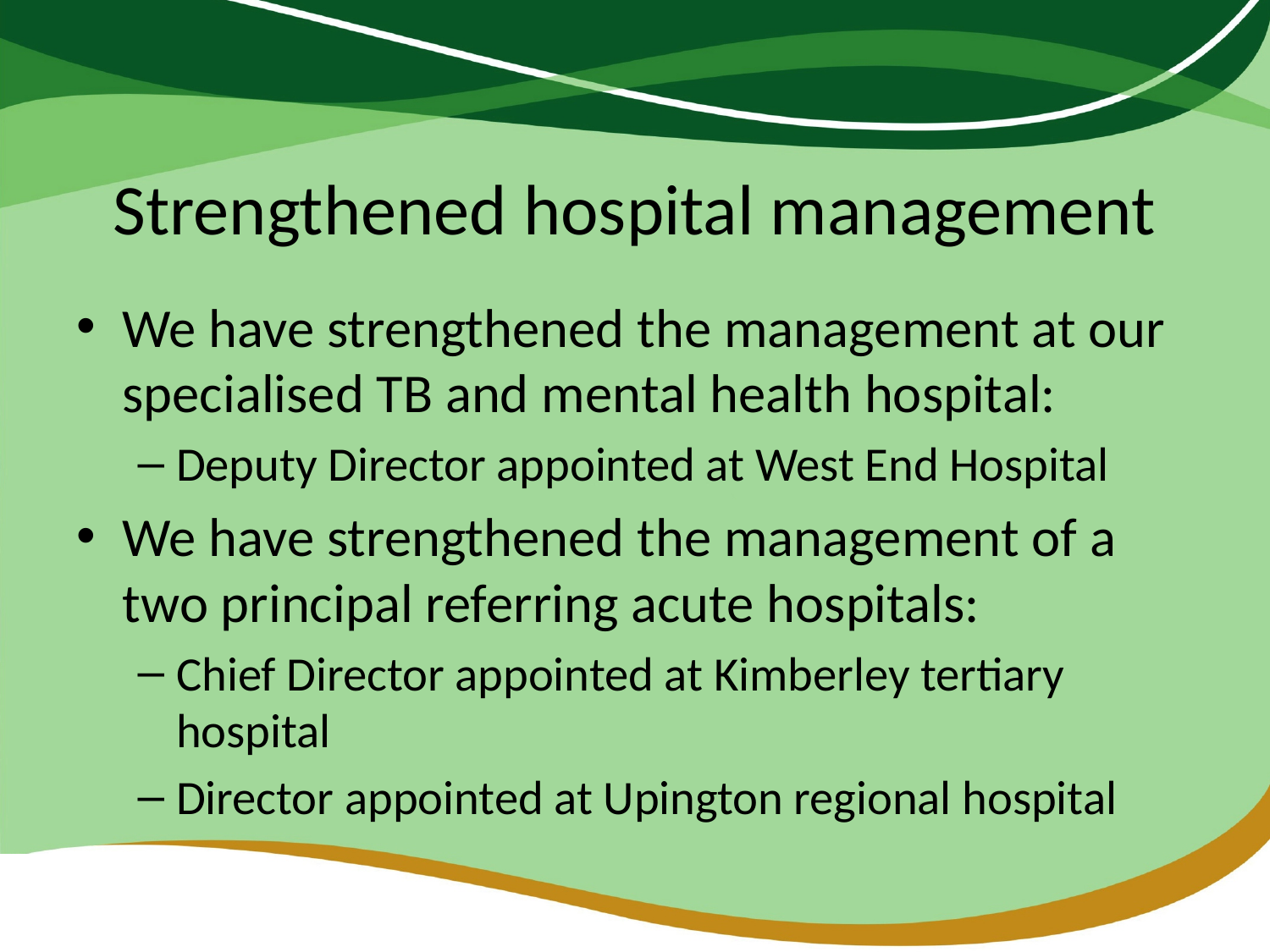

# Strengthened hospital management
We have strengthened the management at our specialised TB and mental health hospital:
Deputy Director appointed at West End Hospital
We have strengthened the management of a two principal referring acute hospitals:
Chief Director appointed at Kimberley tertiary hospital
Director appointed at Upington regional hospital